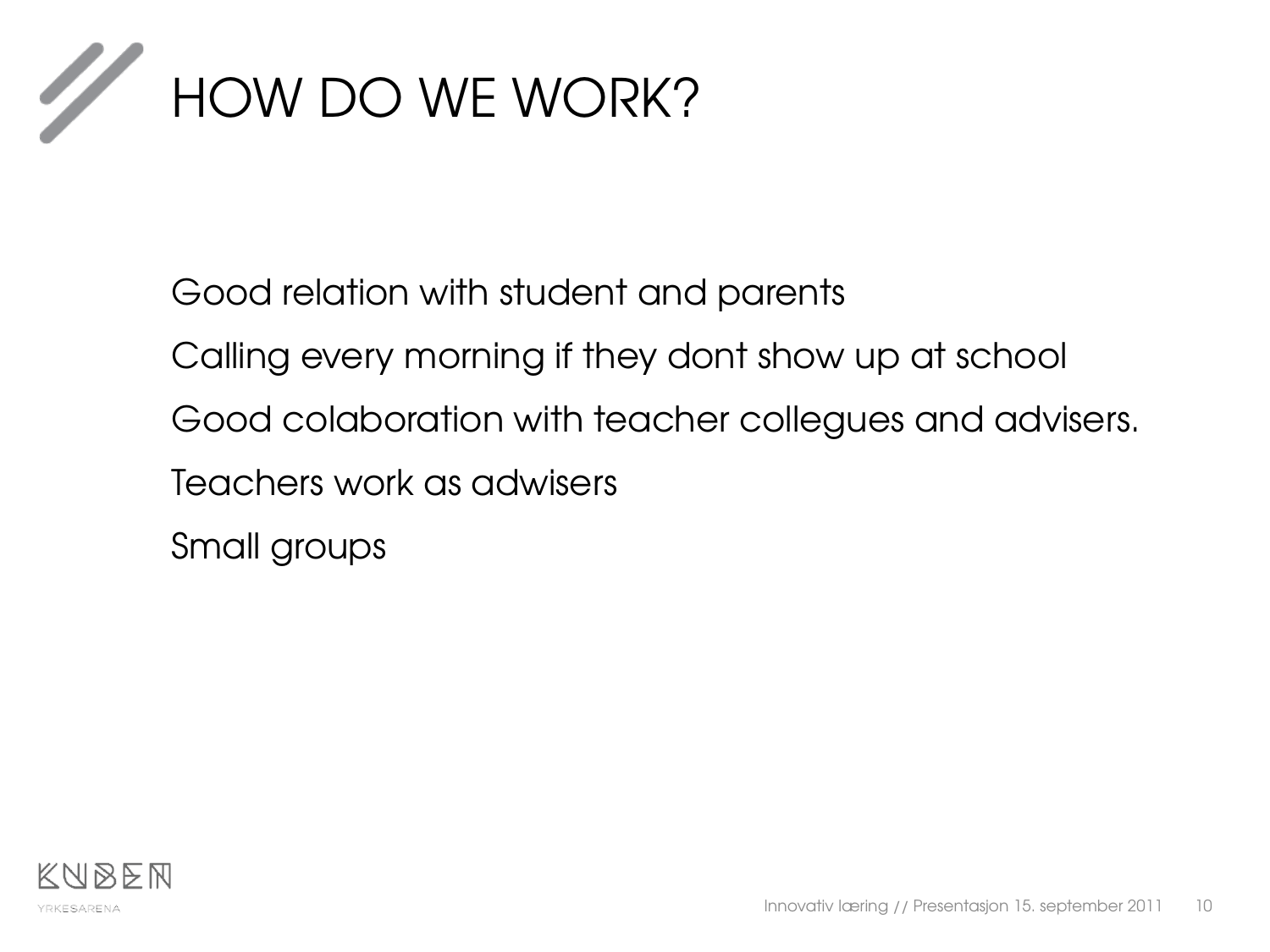

# How do we work?
Good relation with student and parents
Calling every morning if they dont show up at school
Good colaboration with teacher collegues and advisers.
Teachers work as adwisers
Small groups

Innovativ læring // Presentasjon 15. september 2011
10